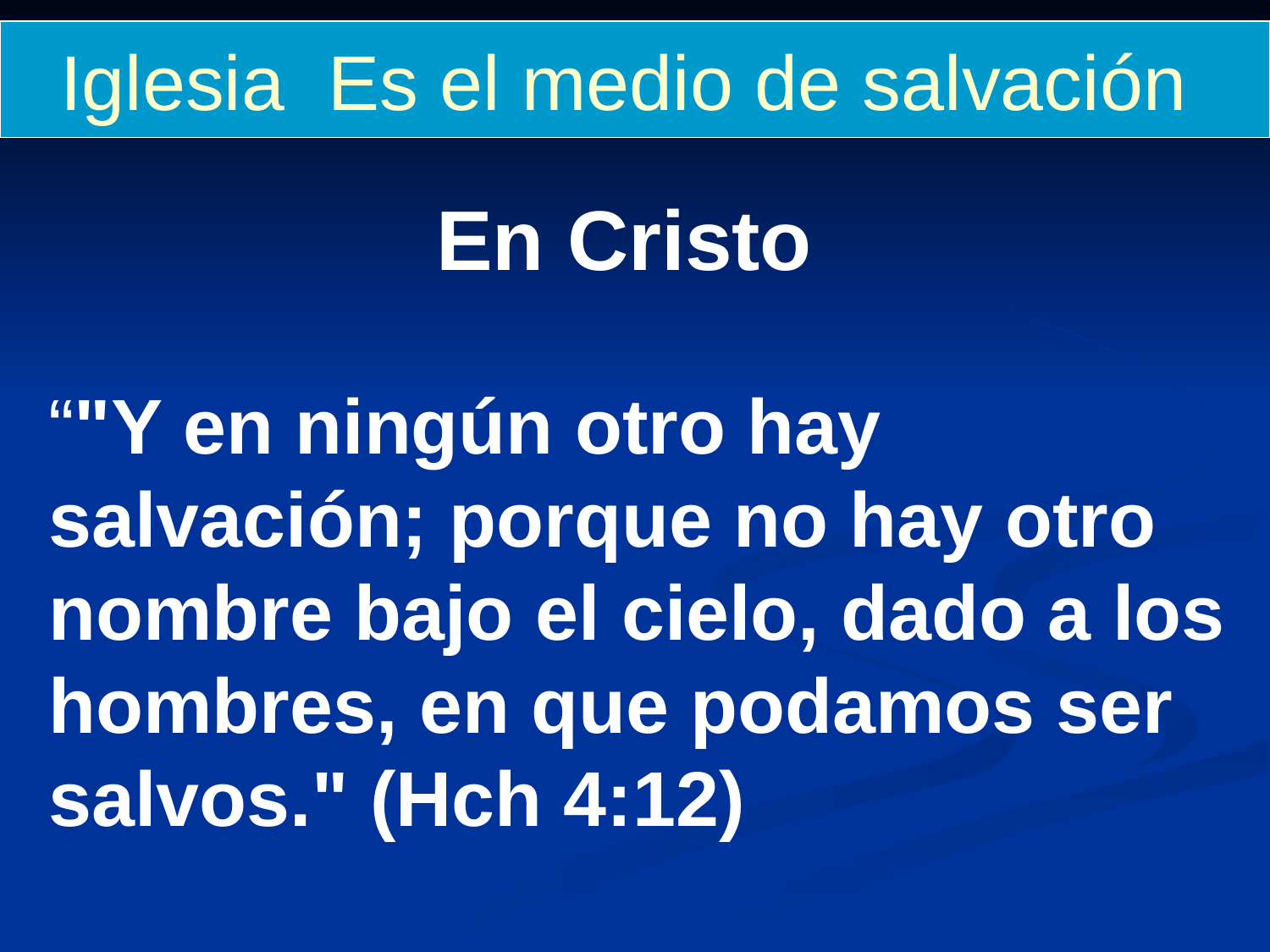

Iglesia  Es el medio de salvación
En Cristo
“"Y en ningún otro hay salvación; porque no hay otro nombre bajo el cielo, dado a los hombres, en que podamos ser salvos." (Hch 4:12)